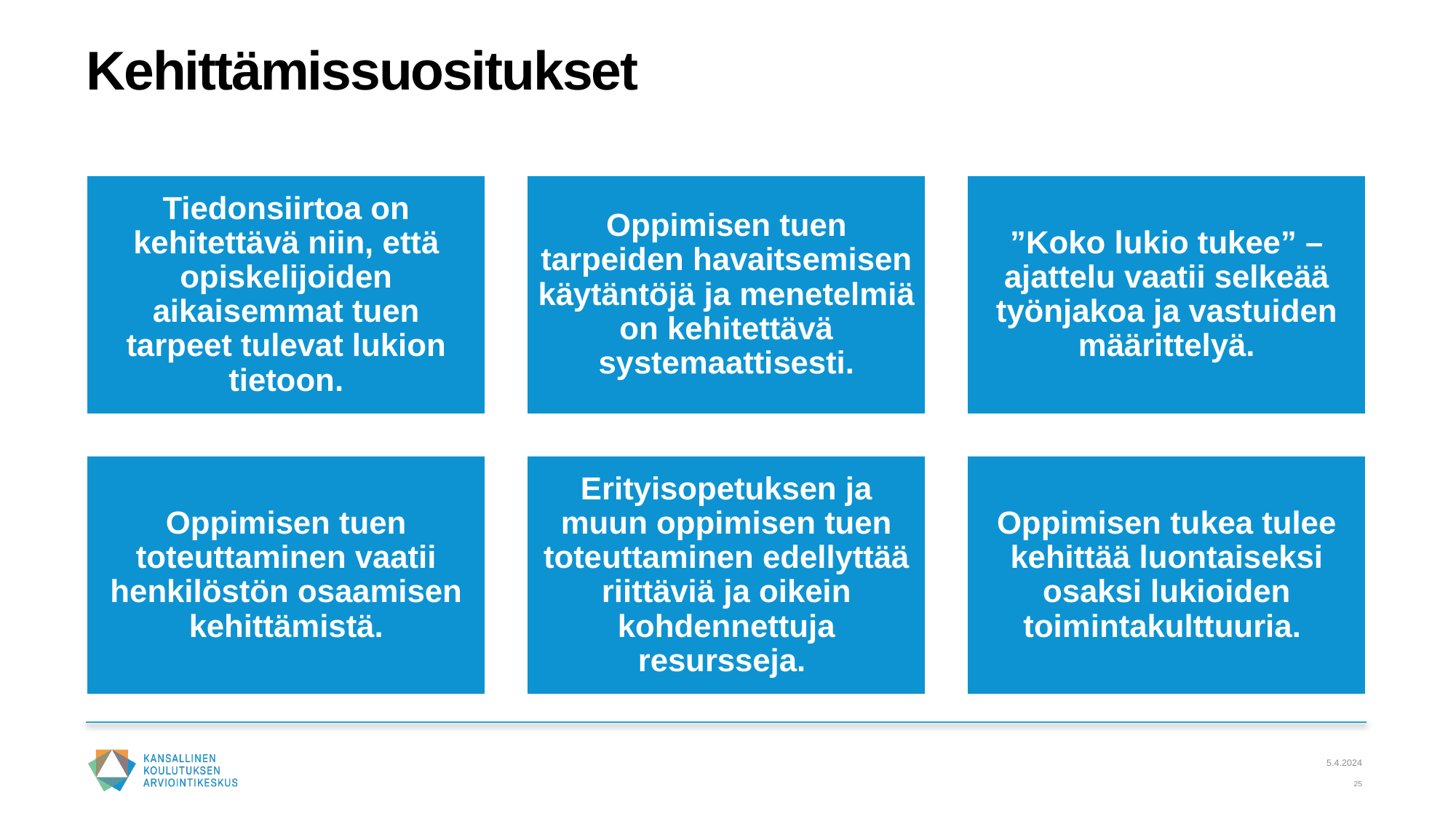

# Kehittämissuositukset
Tiedonsiirtoa on kehitettävä niin, että opiskelijoiden aikaisemmat tuen tarpeet tulevat lukion tietoon.
Oppimisen tuen tarpeiden havaitsemisen käytäntöjä ja menetelmiä on kehitettävä systemaattisesti.
”Koko lukio tukee” –ajattelu vaatii selkeää työnjakoa ja vastuiden määrittelyä.
Oppimisen tuen toteuttaminen vaatii henkilöstön osaamisen kehittämistä.
Erityisopetuksen ja muun oppimisen tuen toteuttaminen edellyttää riittäviä ja oikein kohdennettuja resursseja.
Oppimisen tukea tulee kehittää luontaiseksi osaksi lukioiden toimintakulttuuria.
5.4.2024
25